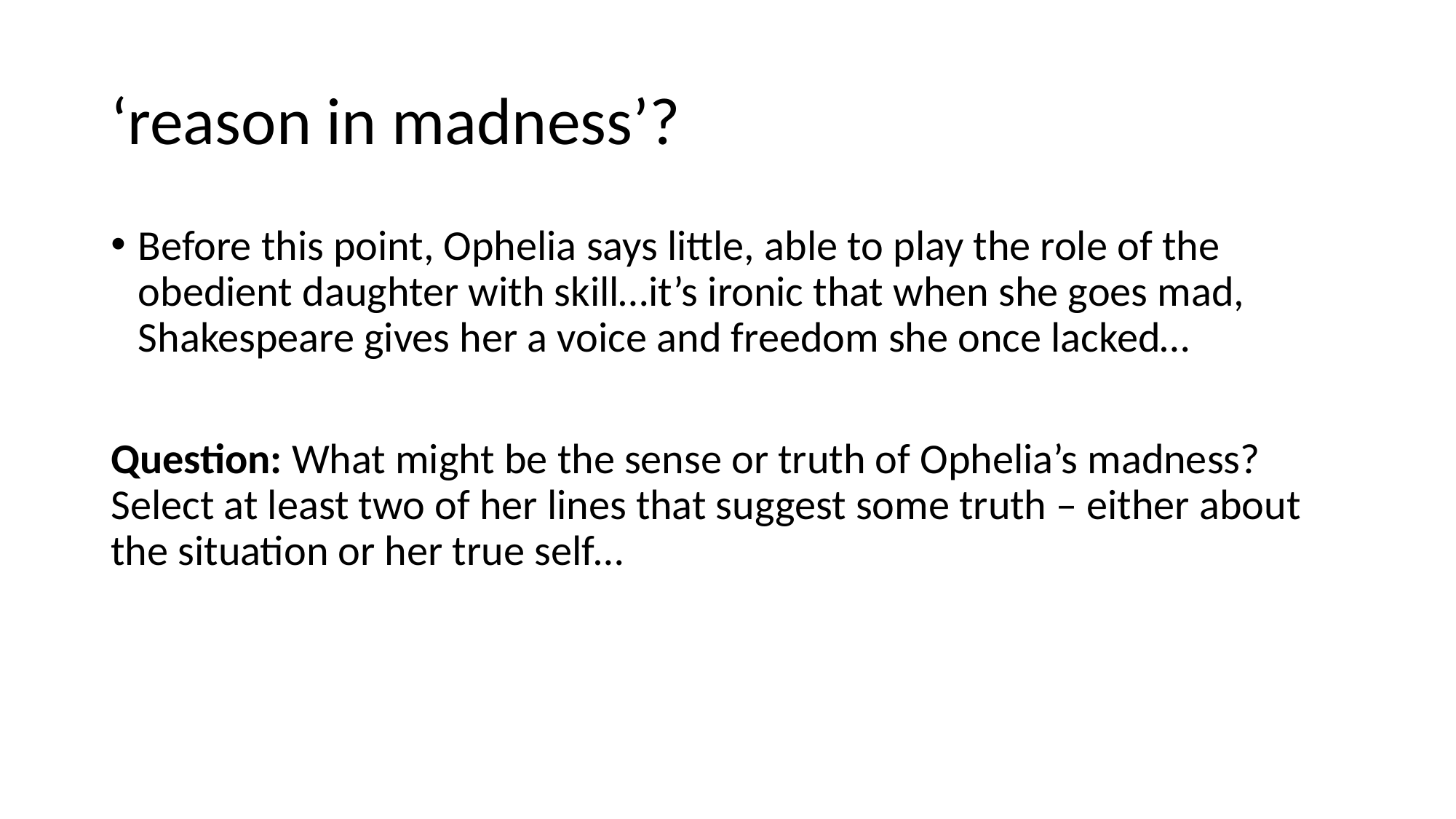

# ‘reason in madness’?
Before this point, Ophelia says little, able to play the role of the obedient daughter with skill…it’s ironic that when she goes mad, Shakespeare gives her a voice and freedom she once lacked…

Question: What might be the sense or truth of Ophelia’s madness? Select at least two of her lines that suggest some truth – either about the situation or her true self…